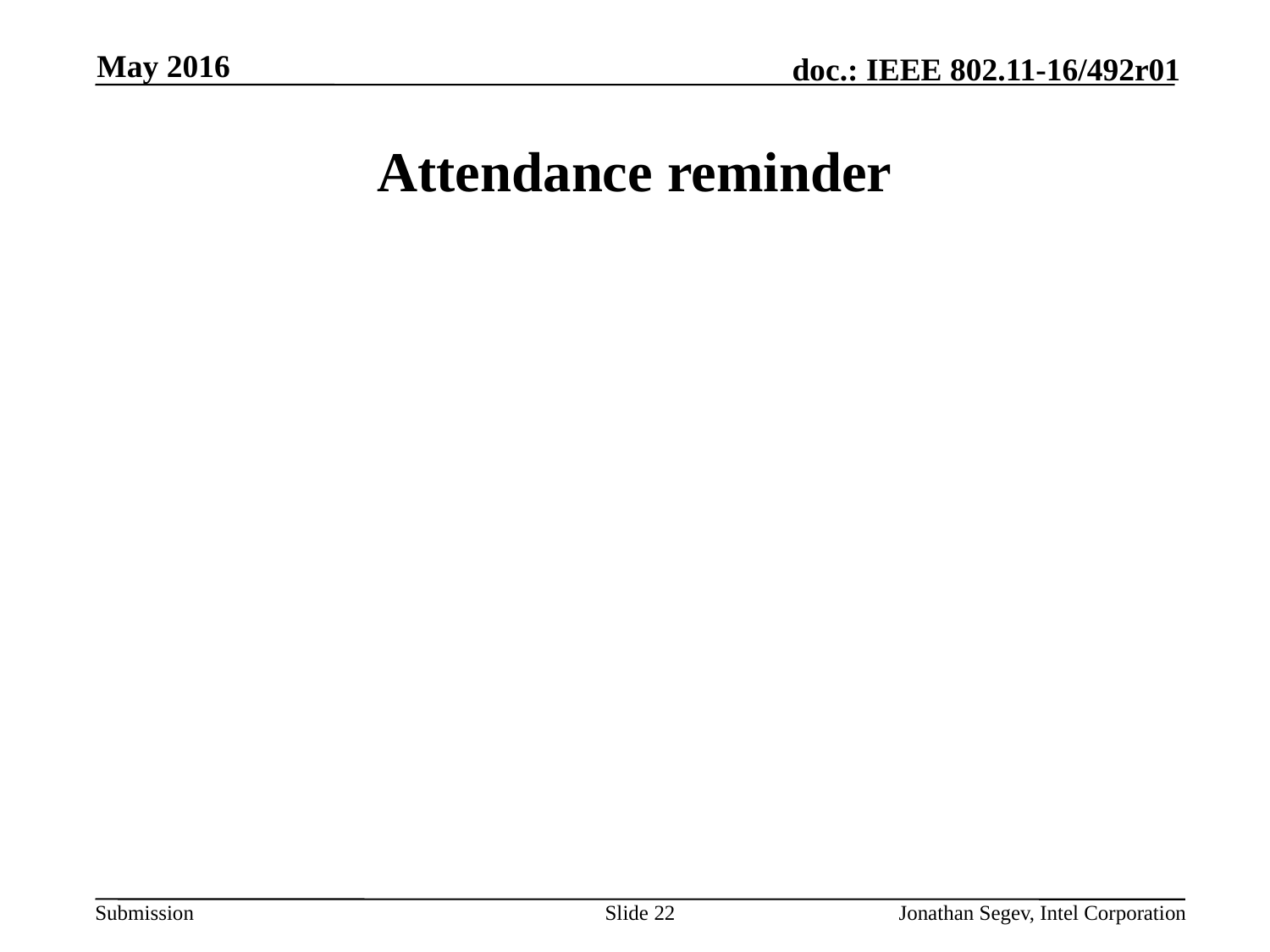

May 2016
# Attendance reminder

Slide 22
Jonathan Segev, Intel Corporation